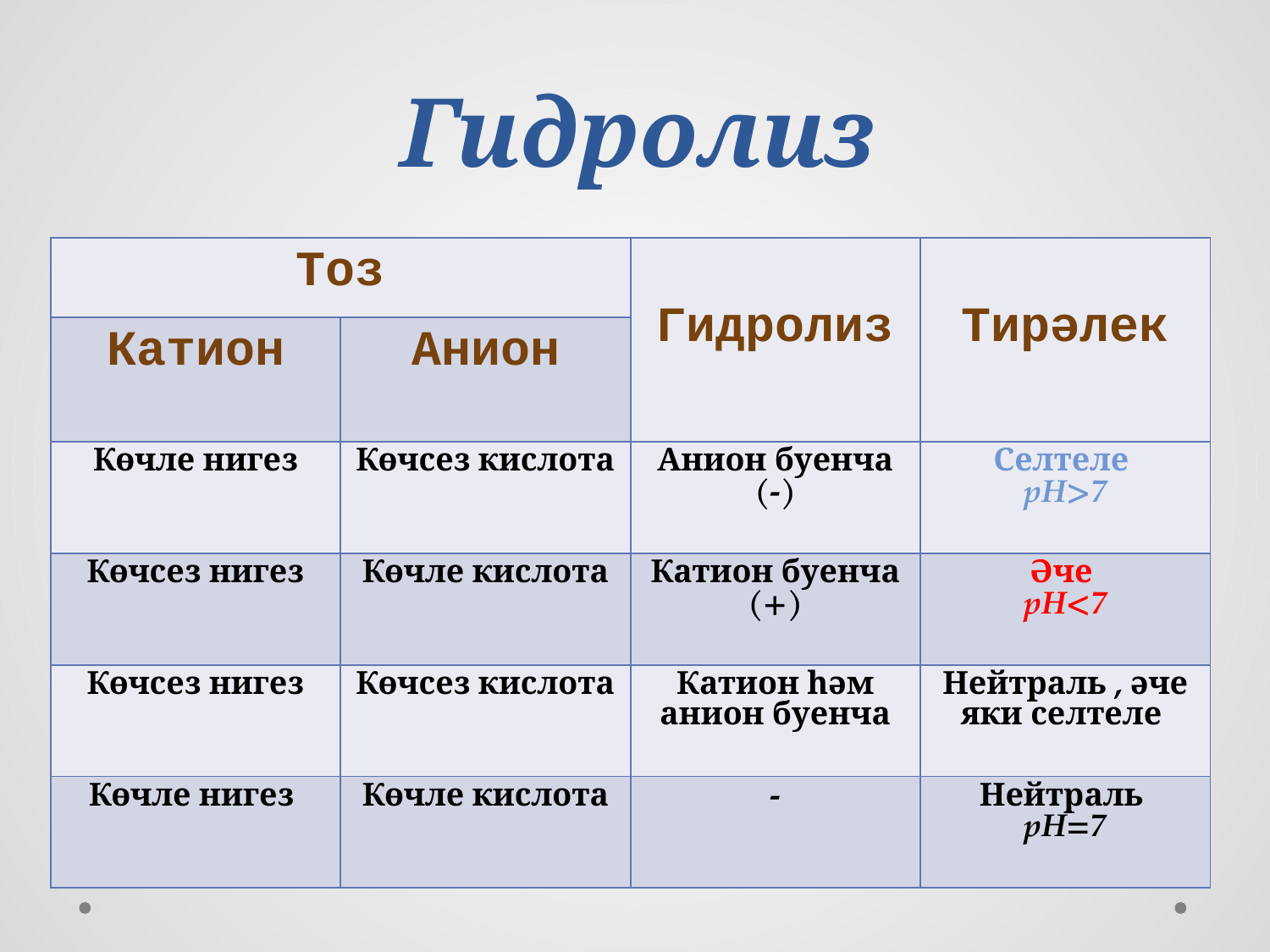

# Гидролиз
| Тоз |  | Гидролиз | Тирәлек |
| --- | --- | --- | --- |
| Катион | Анион |  |  |
| Көчле нигез | Көчсез кислота | Анион буенча (-) | Селтеле pH>7 |
| Көчсез нигез | Көчле кислота | Катион буенча (+) | Әче pH<7 |
| Көчсез нигез | Көчсез кислота | Катион һәм анион буенча | Нейтраль , әче яки селтеле |
| Көчле нигез | Көчле кислота | - | Нейтраль pH=7 |